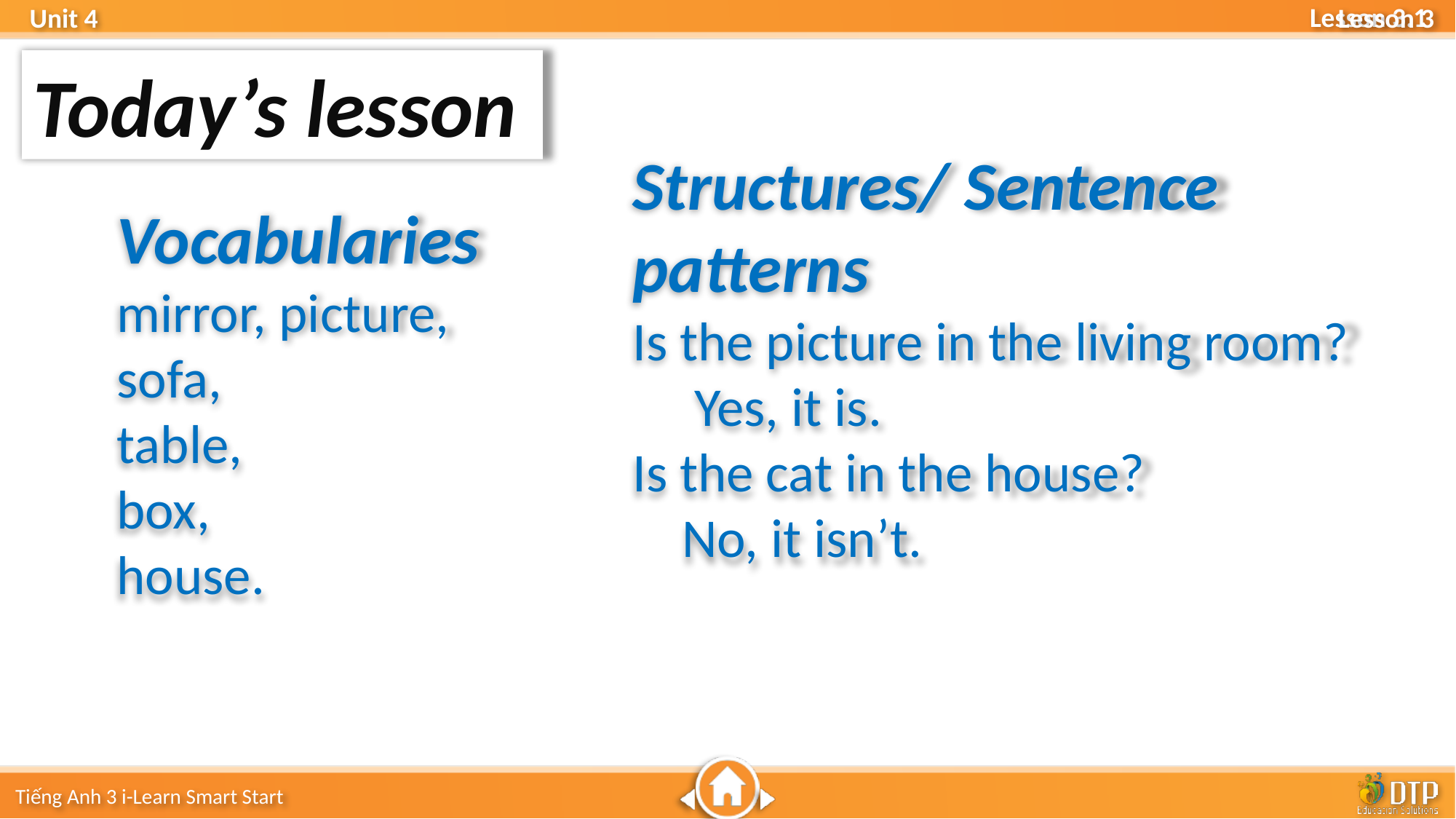

Lesson 3
Today’s lesson
Structures/ Sentence patterns
Is the picture in the living room?
     Yes, it is.
Is the cat in the house?
    No, it isn’t.

Vocabularies
mirror, picture,
sofa,
table,
box,
house.